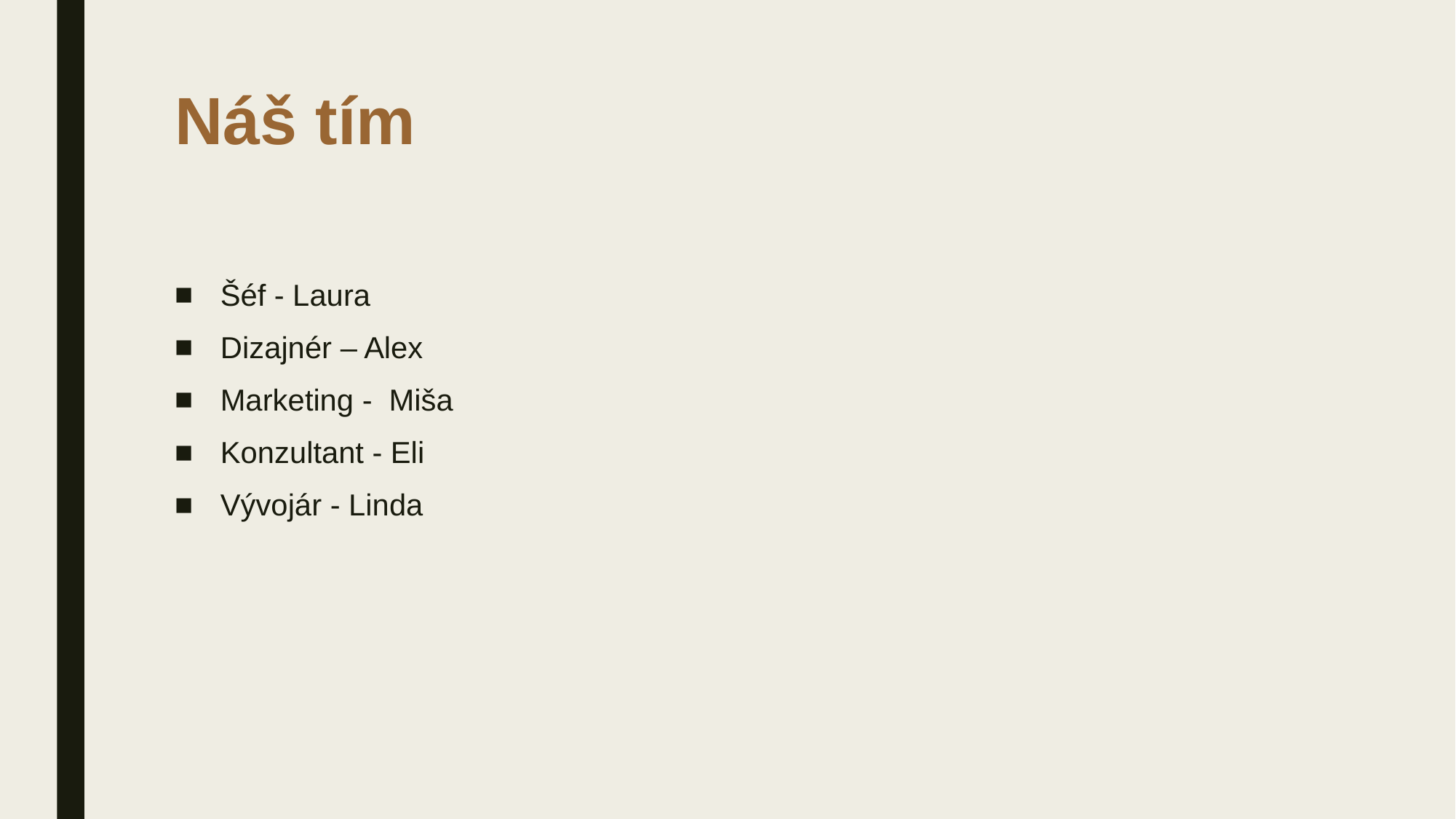

# Náš tím
Šéf - Laura
Dizajnér – Alex
Marketing -  Miša
Konzultant - Eli
Vývojár - Linda